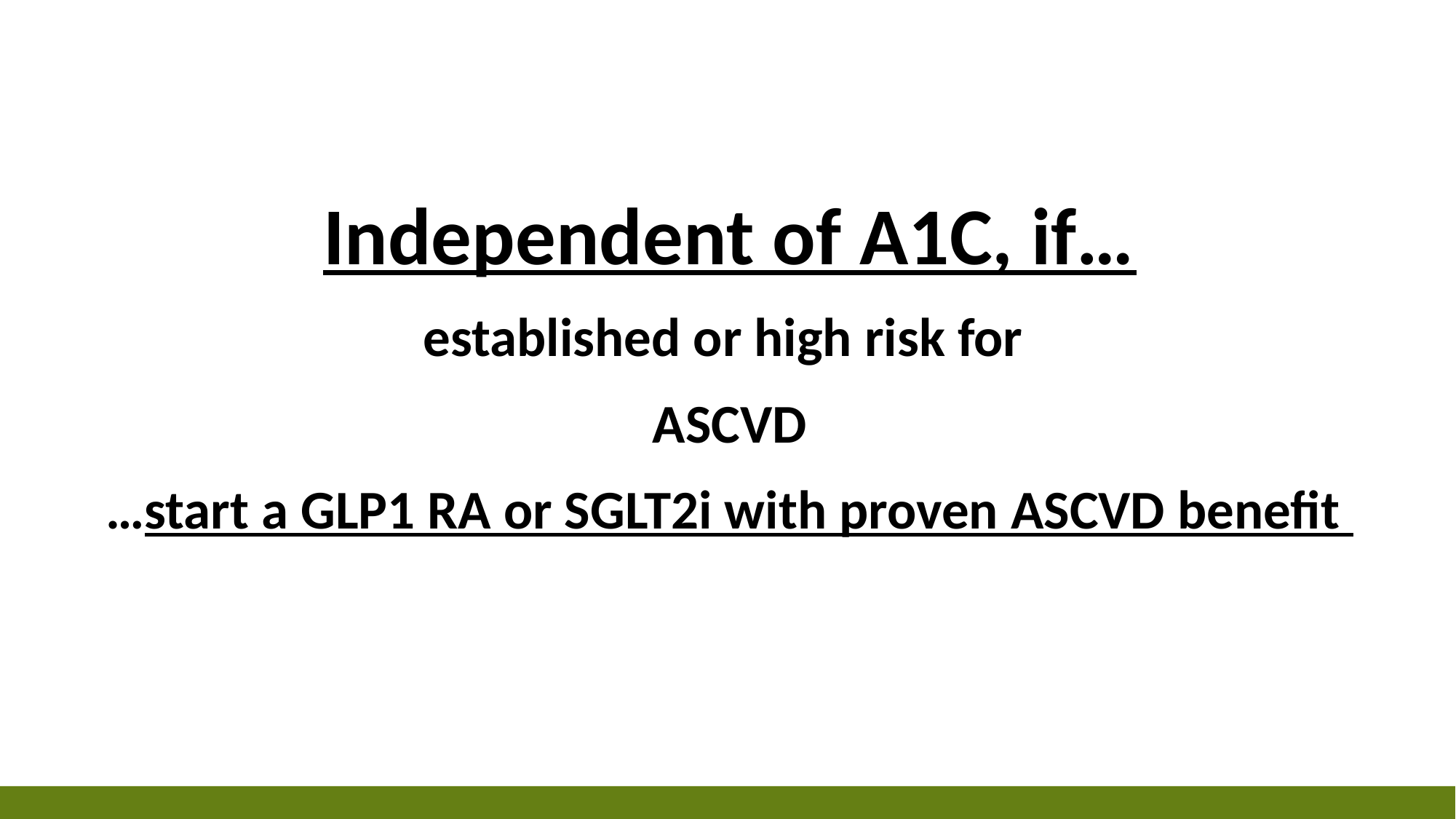

Newly Dia
Independent of A1C, if…
established or high risk for
ASCVD
…start a GLP1 RA or SGLT2i with proven ASCVD benefit